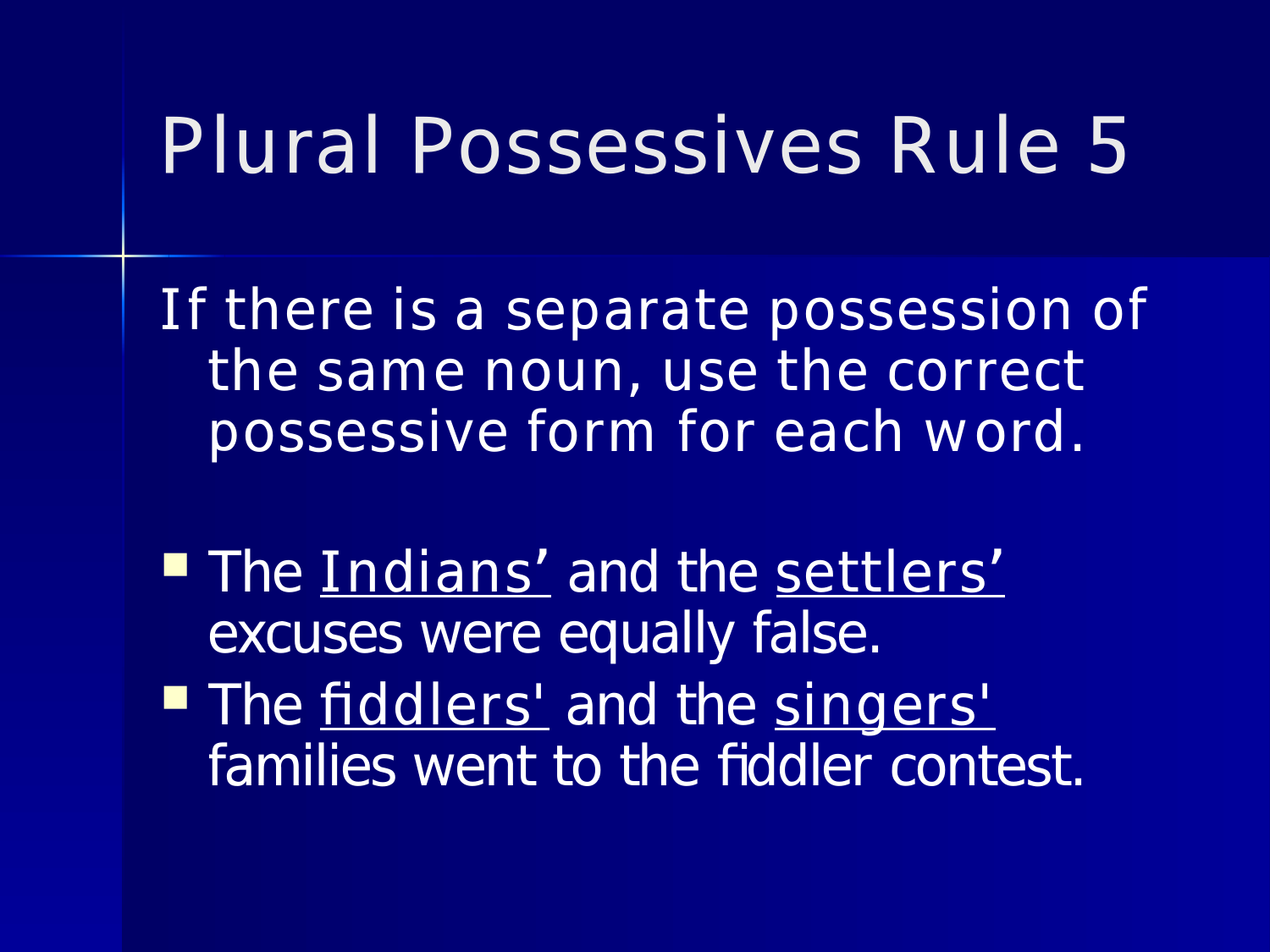

# Plural Possessives Rule 5
If there is a separate possession of the same noun, use the correct possessive form for each word.
The Indians’ and the settlers’ excuses were equally false.
The fiddlers' and the singers' families went to the fiddler contest.